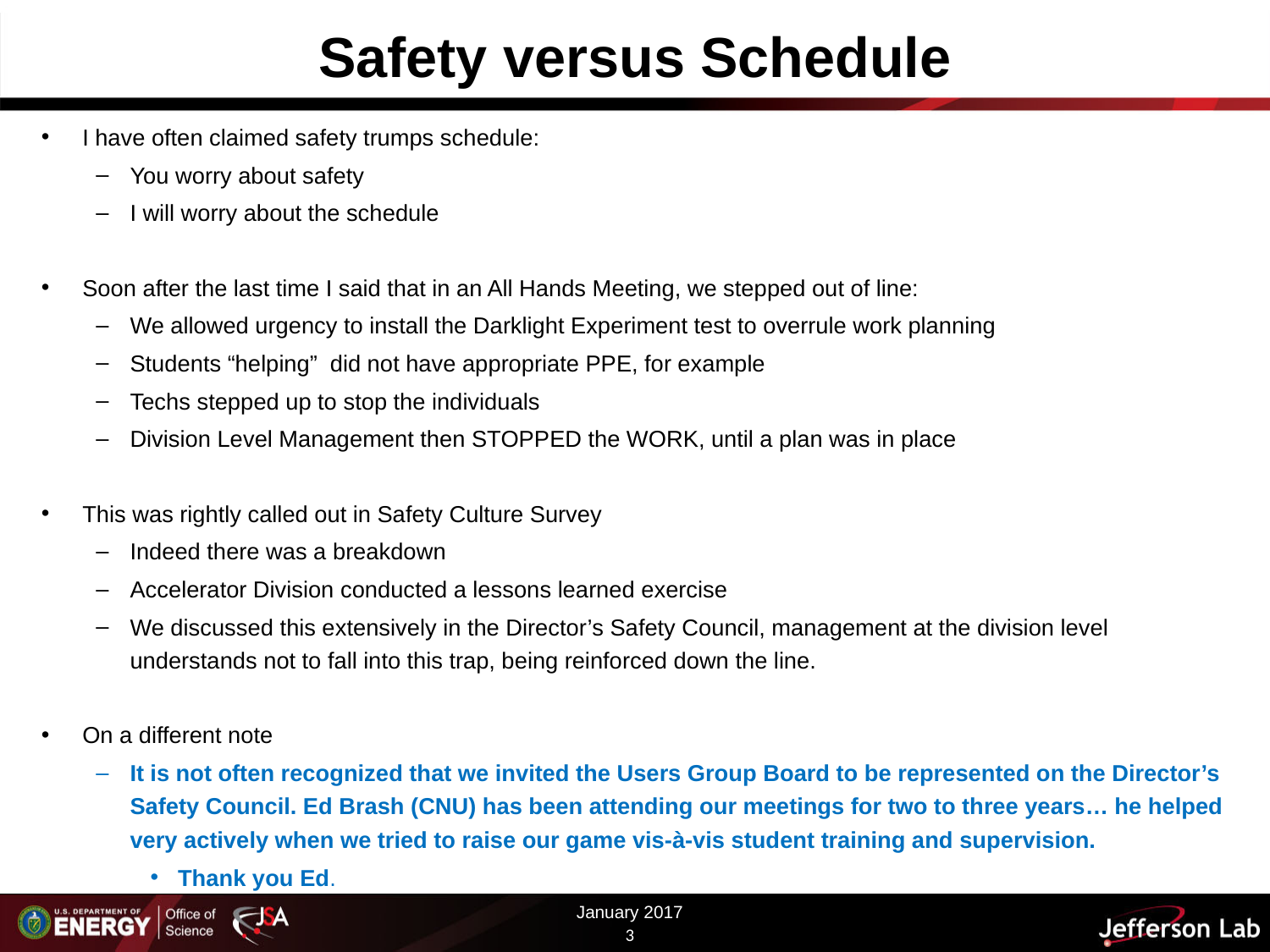

# Safety versus Schedule
I have often claimed safety trumps schedule:
You worry about safety
I will worry about the schedule

Soon after the last time I said that in an All Hands Meeting, we stepped out of line:
We allowed urgency to install the Darklight Experiment test to overrule work planning
Students “helping”  did not have appropriate PPE, for example
Techs stepped up to stop the individuals
Division Level Management then STOPPED the WORK, until a plan was in place

This was rightly called out in Safety Culture Survey
Indeed there was a breakdown
Accelerator Division conducted a lessons learned exercise
We discussed this extensively in the Director’s Safety Council, management at the division level understands not to fall into this trap, being reinforced down the line.

On a different note
It is not often recognized that we invited the Users Group Board to be represented on the Director’s Safety Council. Ed Brash (CNU) has been attending our meetings for two to three years… he helped very actively when we tried to raise our game vis-à-vis student training and supervision.
Thank you Ed.